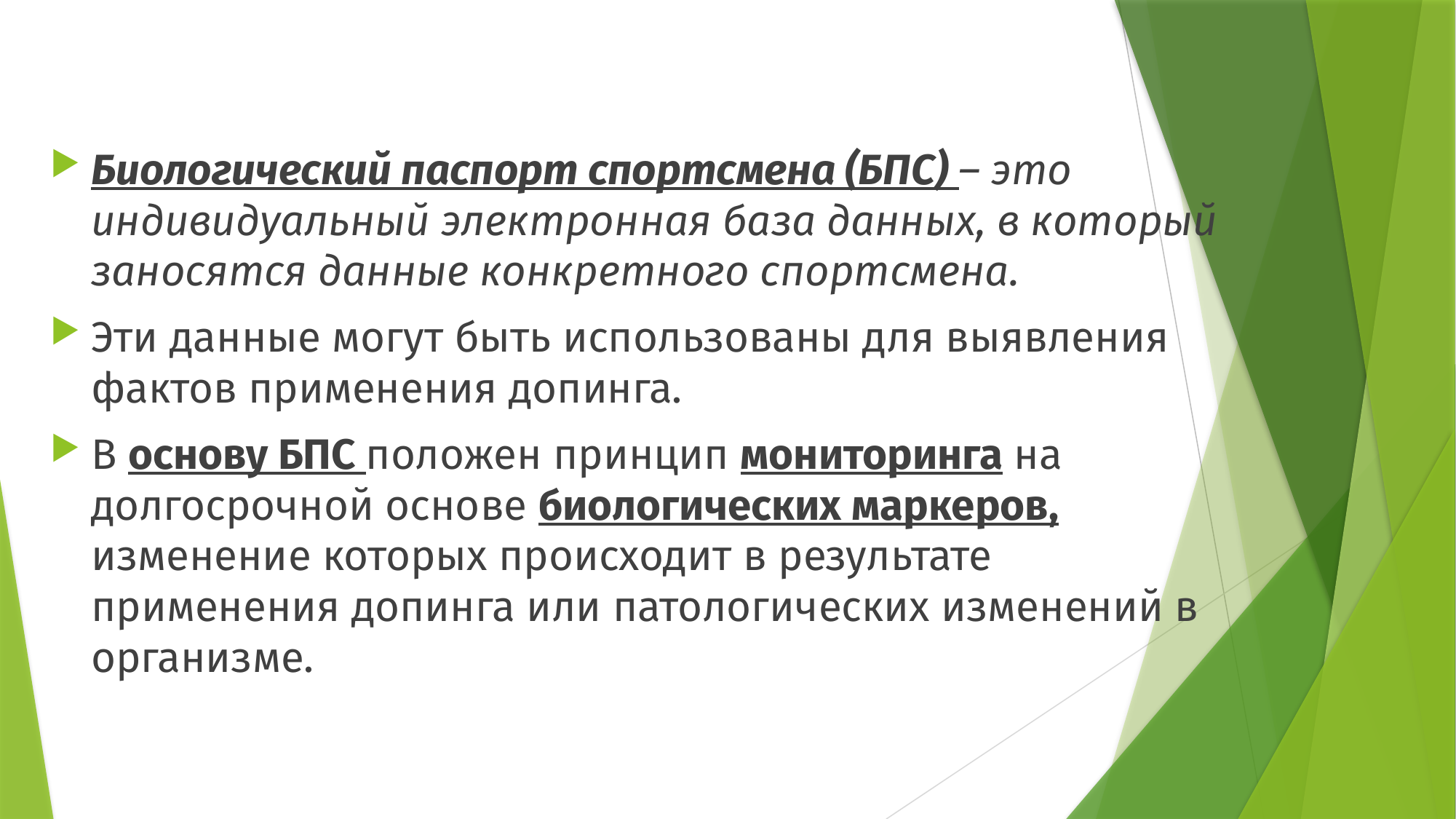

Биологический паспорт спортсмена (БПС) – это индивидуальный электронная база данных, в который заносятся данные конкретного спортсмена.
Эти данные могут быть использованы для выявления фактов применения допинга.
В основу БПС положен принцип мониторинга на долгосрочной основе биологических маркеров, изменение которых происходит в результате применения допинга или патологических изменений в организме.